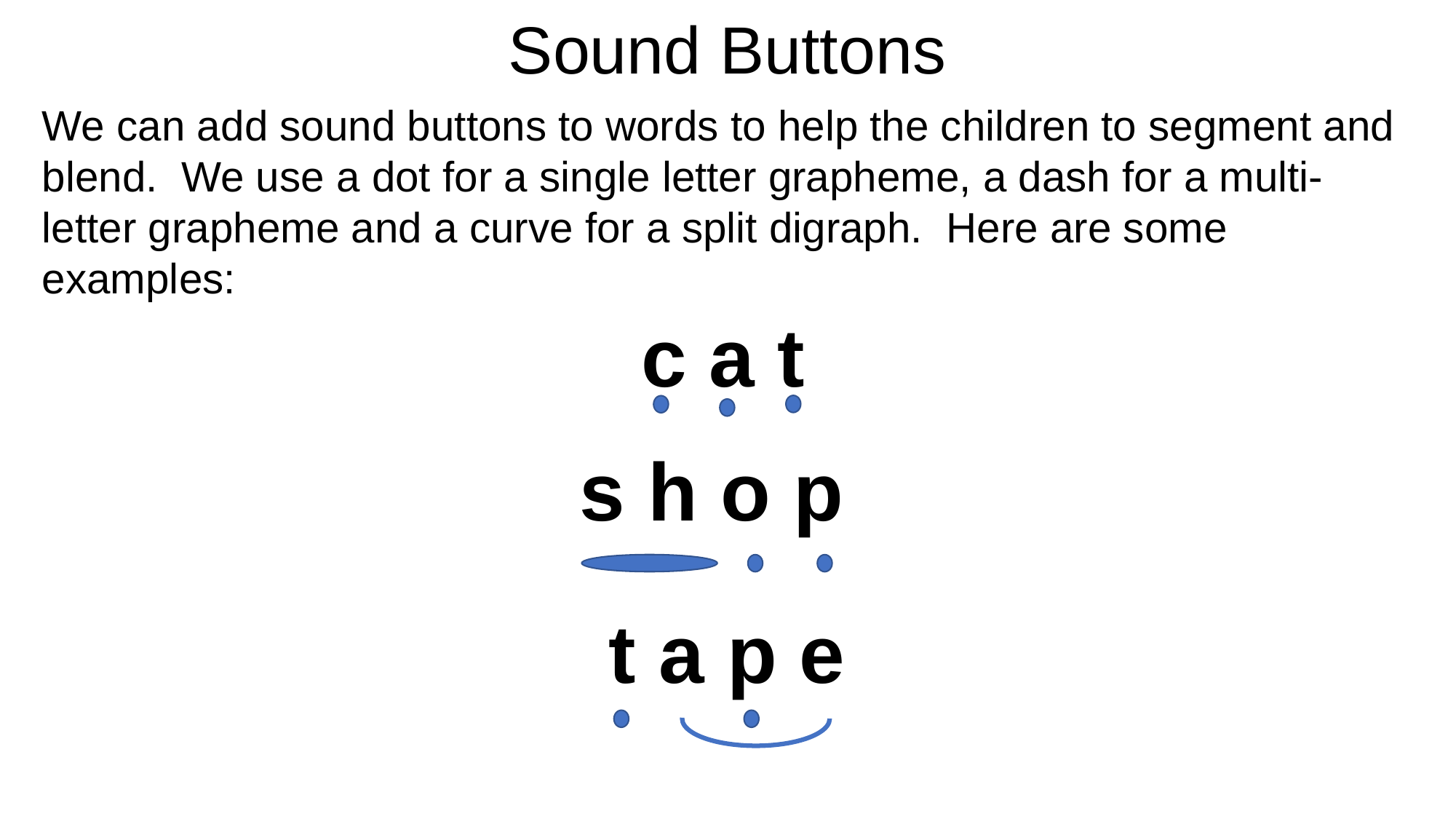

Sound Buttons
We can add sound buttons to words to help the children to segment and blend.  We use a dot for a single letter grapheme, a dash for a multi-letter grapheme and a curve for a split digraph.  Here are some examples:
c a t

s h o p

t a p e